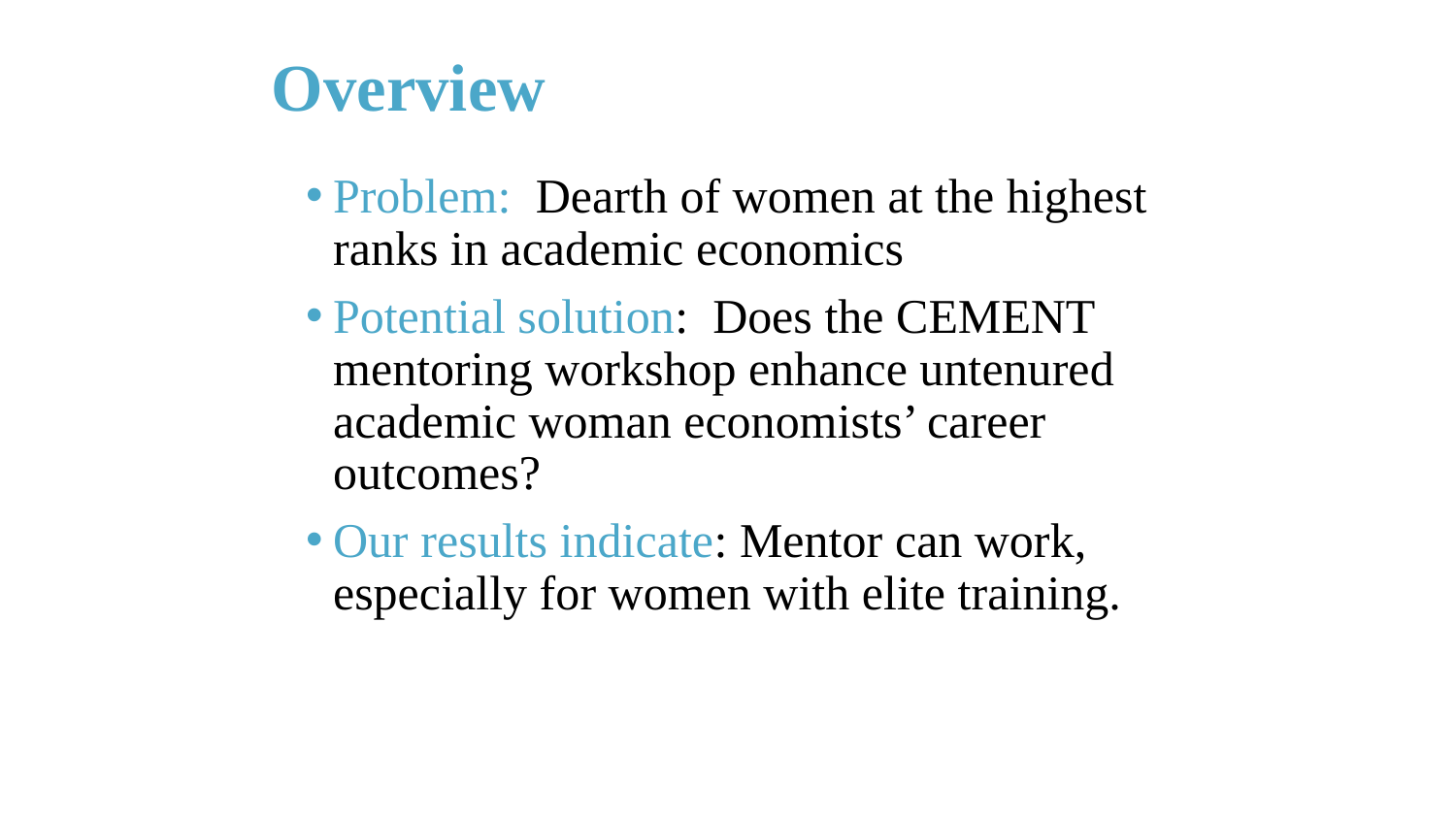

# Overview
Problem:  Dearth of women at the highest ranks in academic economics
Potential solution:  Does the CEMENT mentoring workshop enhance untenured academic woman economists’ career outcomes?
Our results indicate: Mentor can work, especially for women with elite training.